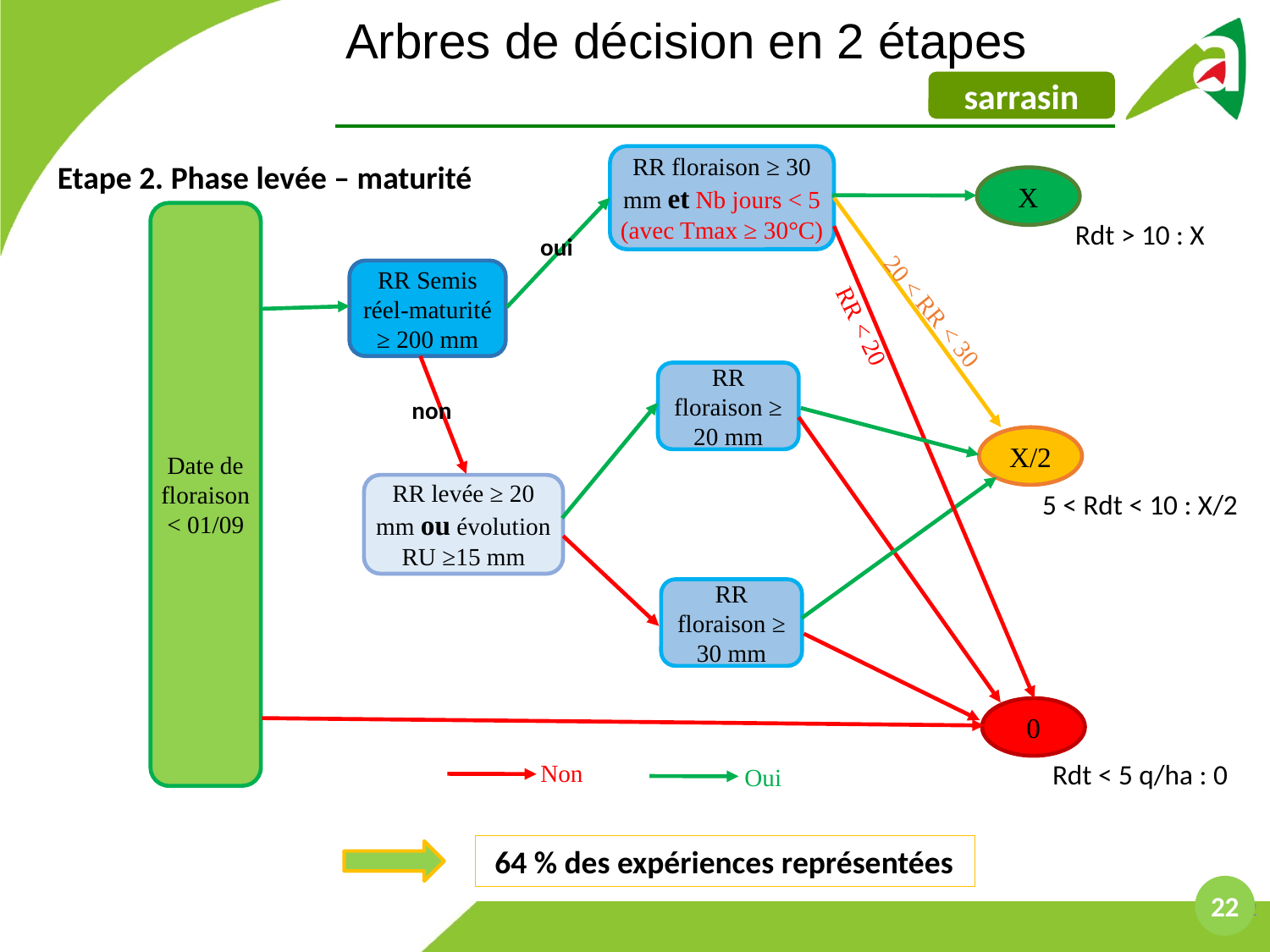

Arbres de décision en 2 étapes
sarrasin
RR floraison ≥ 30 mm et Nb jours < 5 (avec Tmax ≥ 30°C)
Etape 2. Phase levée – maturité
X
Date de floraison < 01/09
Rdt > 10 : X

5 < Rdt < 10 : X/2

Rdt < 5 q/ha : 0

oui
RR Semis réel-maturité ≥ 200 mm
20 < RR < 30
RR < 20
RR floraison ≥ 20 mm
non
X/2
RR levée ≥ 20 mm ou évolution RU ≥15 mm
RR floraison ≥ 30 mm
0
Non
Oui
 64 % des expériences représentées

22
22